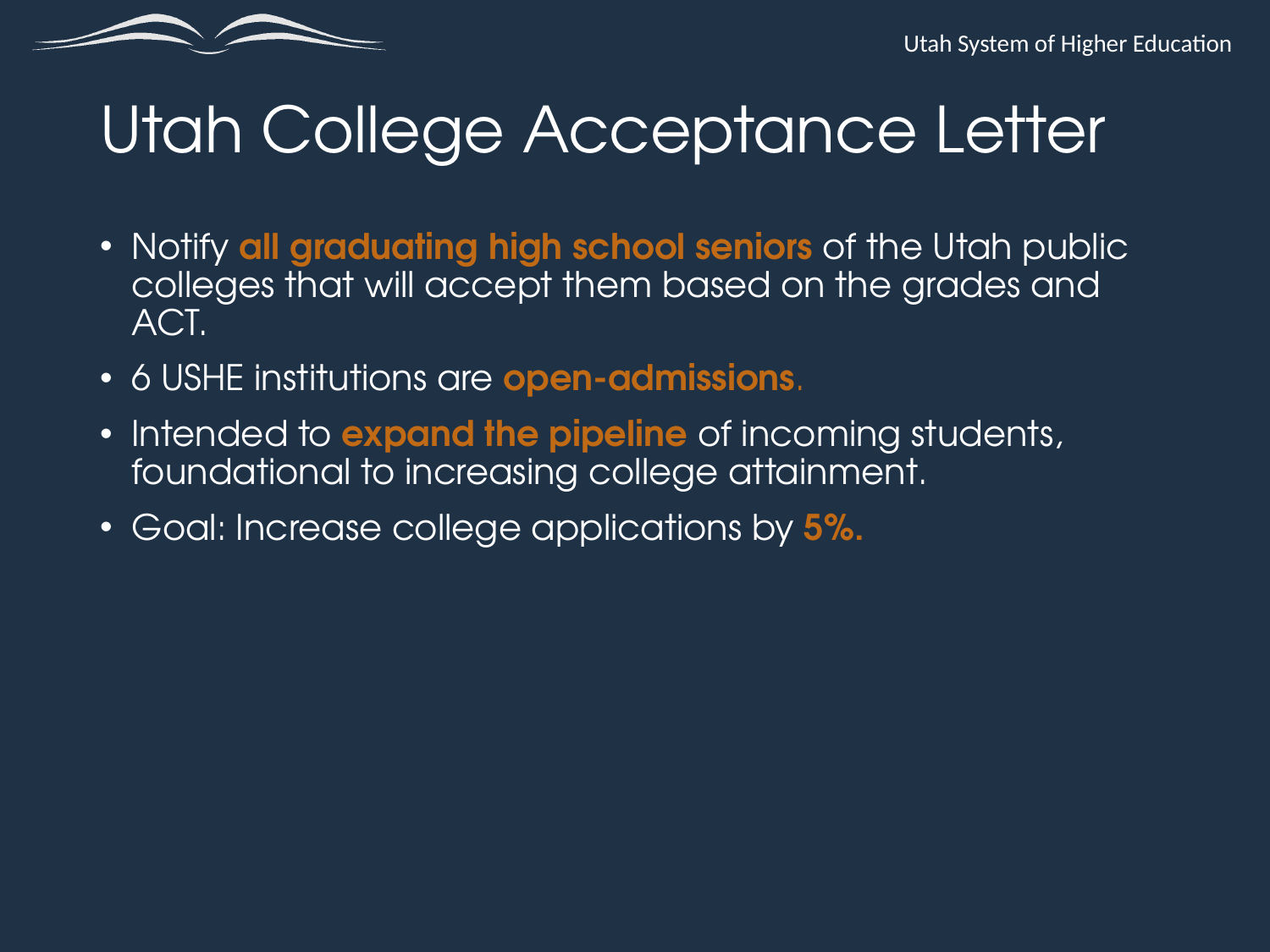

# Utah College Acceptance Letter
Notify all graduating high school seniors of the Utah public colleges that will accept them based on the grades and ACT.
6 USHE institutions are open-admissions.
Intended to expand the pipeline of incoming students, foundational to increasing college attainment.
Goal: Increase college applications by 5%.